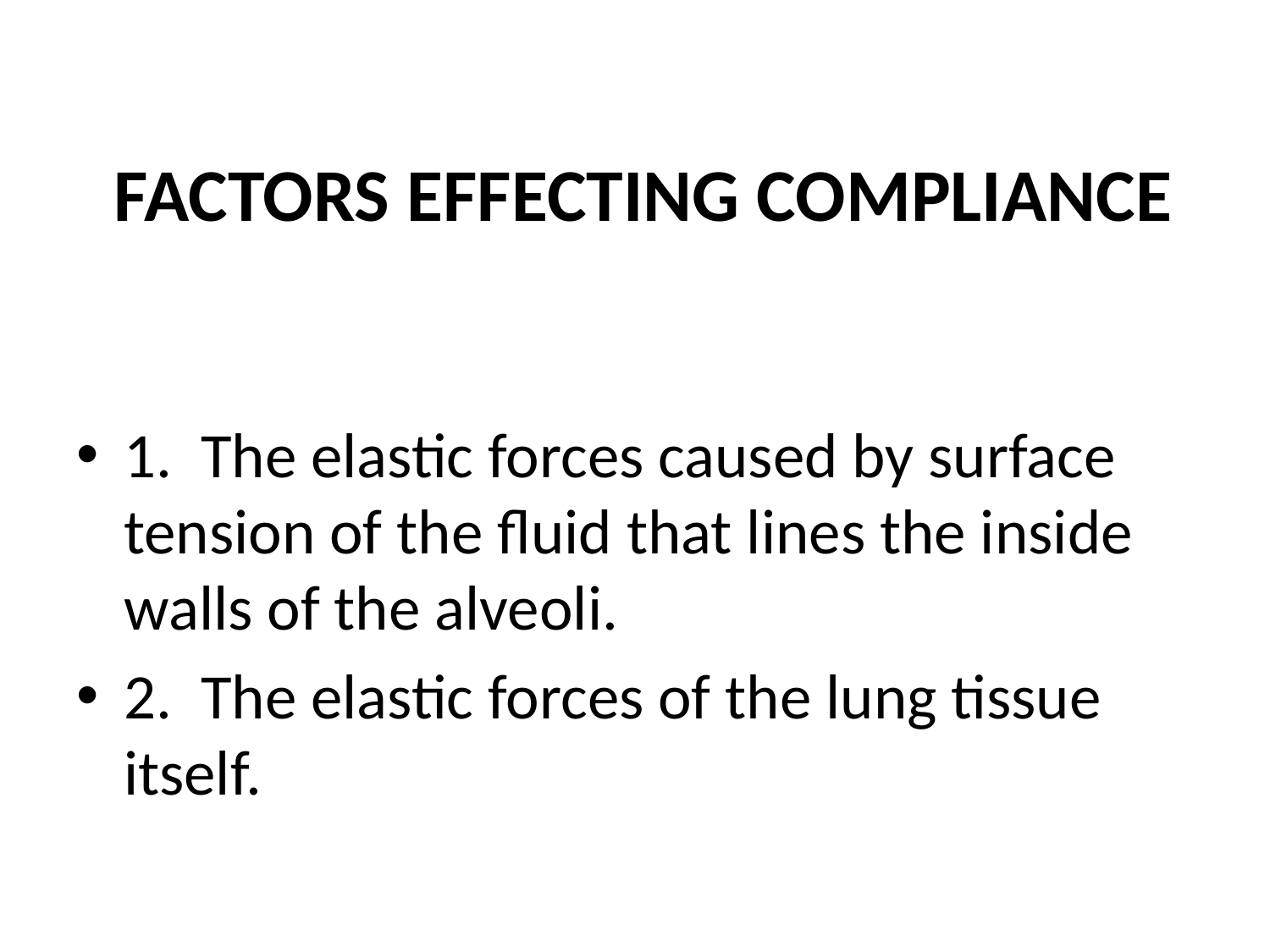

# FACTORS EFFECTING COMPLIANCE

1.  The elastic forces caused by surface tension of the fluid that lines the inside walls of the alveoli.
2.  The elastic forces of the lung tissue itself.